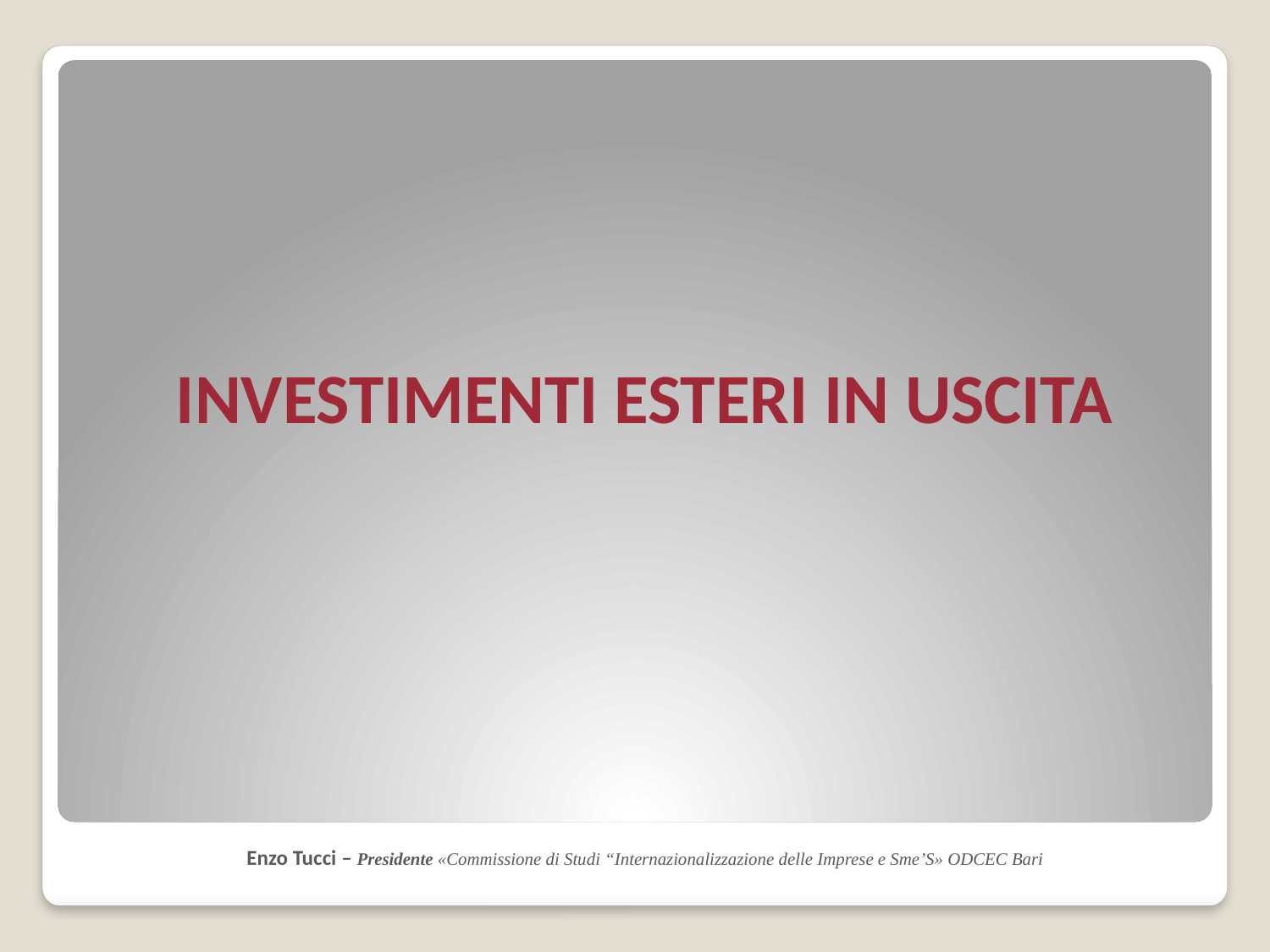

INVESTIMENTI ESTERI IN USCITA
#
Enzo Tucci – Presidente «Commissione di Studi “Internazionalizzazione delle Imprese e Sme’S» ODCEC Bari